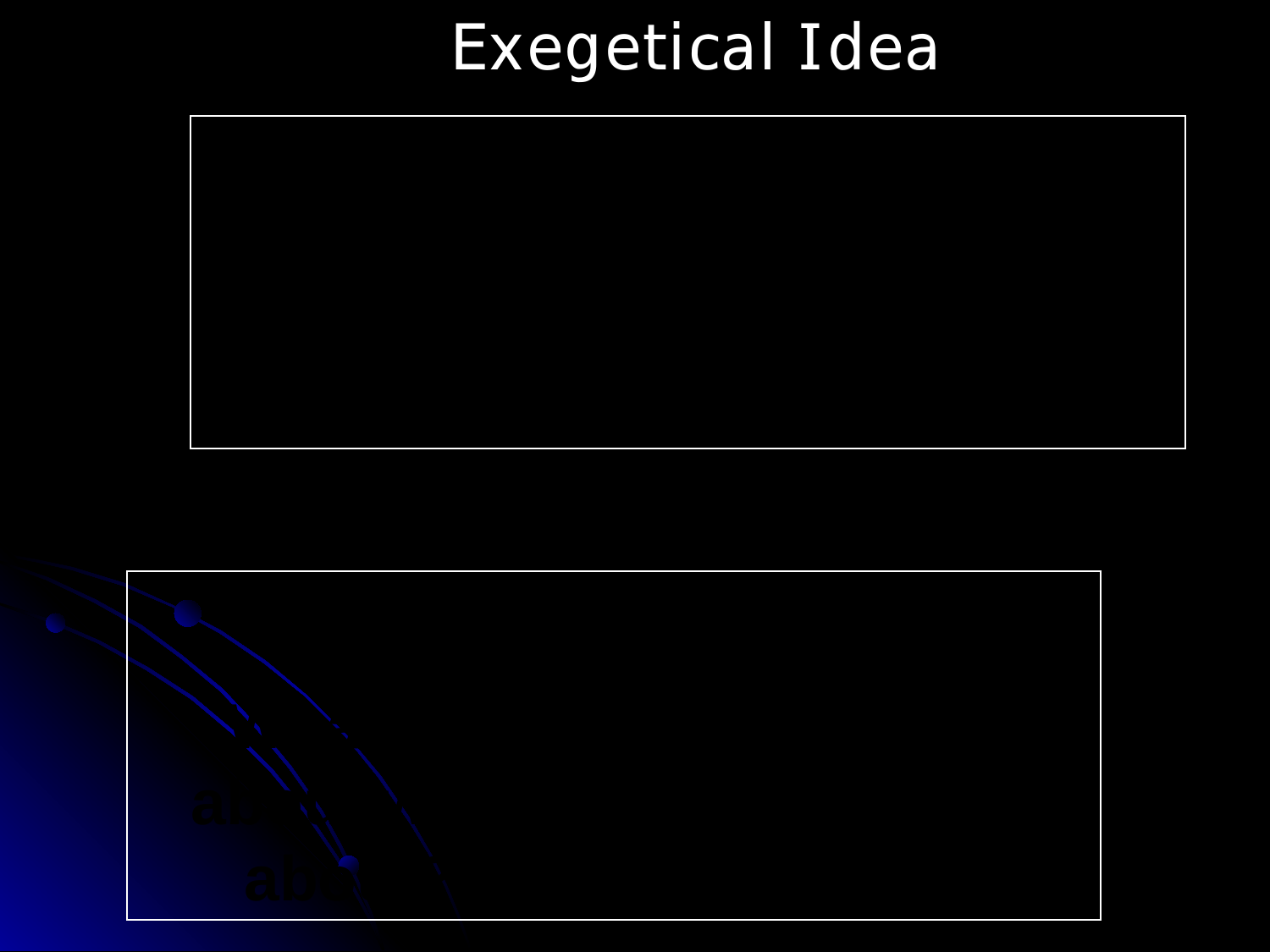

Exegetical Idea
Subject:
What is the author talking about? (remember, the subject is always phrased as a question)
Complement:
What is the author saying about what he/she is talking about? (answer the question)